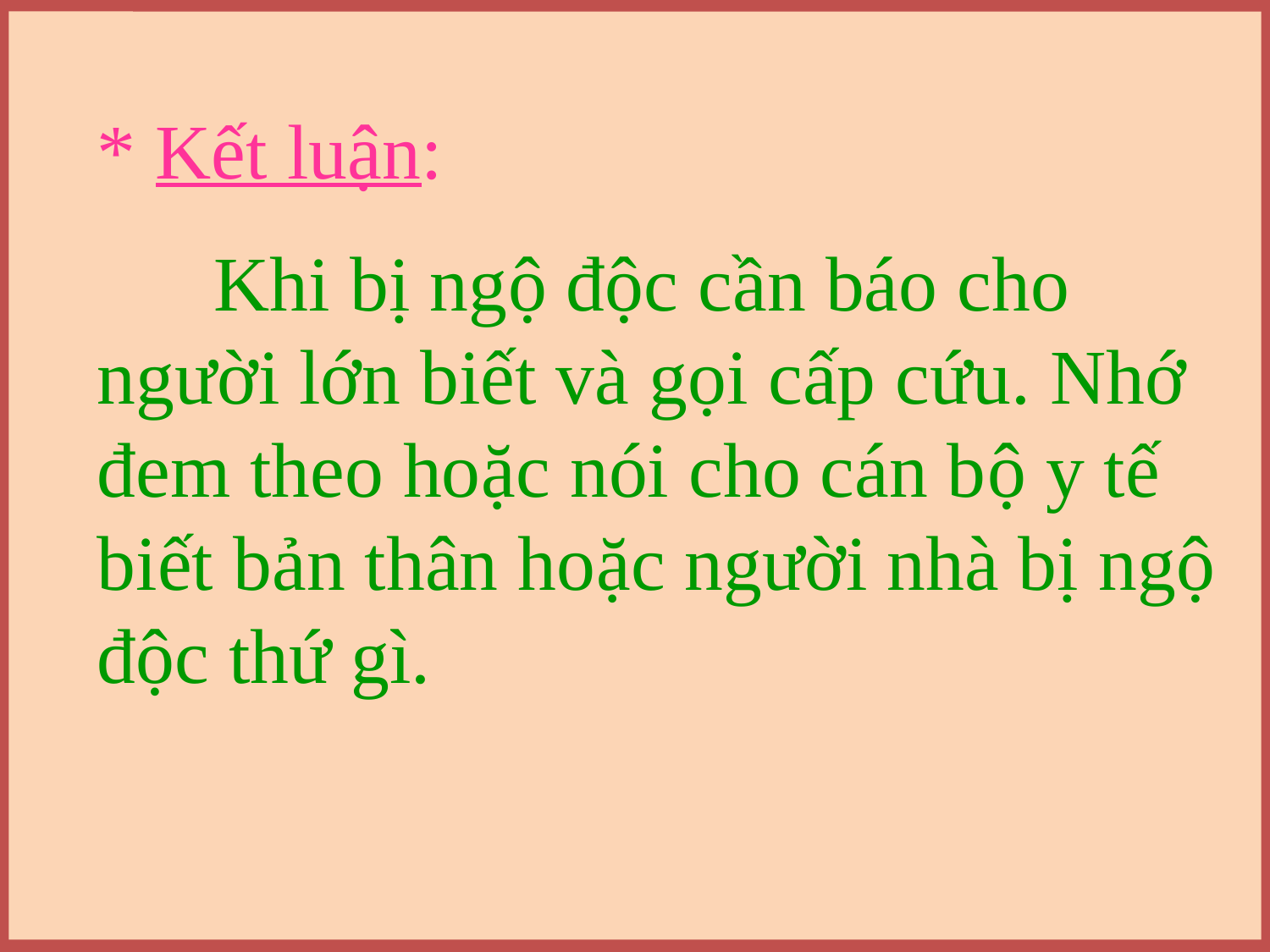

* Kết luận:
      Khi bị ngộ độc cần báo cho người lớn biết và gọi cấp cứu. Nhớ đem theo hoặc nói cho cán bộ y tế biết bản thân hoặc người nhà bị ngộ độc thứ gì.